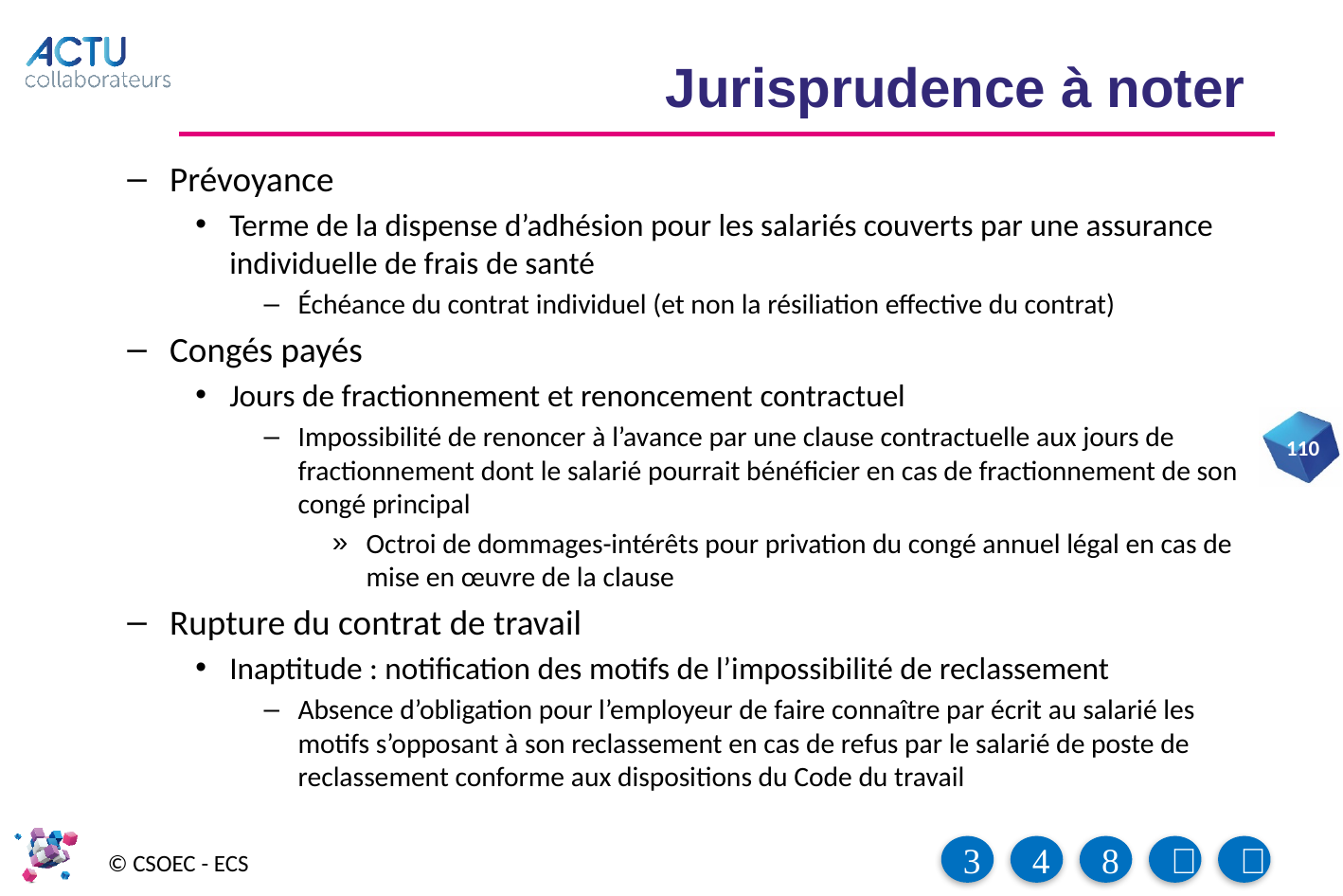

# Jurisprudence à noter
Prévoyance
Terme de la dispense d’adhésion pour les salariés couverts par une assurance individuelle de frais de santé
Échéance du contrat individuel (et non la résiliation effective du contrat)
Congés payés
Jours de fractionnement et renoncement contractuel
Impossibilité de renoncer à l’avance par une clause contractuelle aux jours de fractionnement dont le salarié pourrait bénéficier en cas de fractionnement de son congé principal
Octroi de dommages-intérêts pour privation du congé annuel légal en cas de mise en œuvre de la clause
Rupture du contrat de travail
Inaptitude : notification des motifs de l’impossibilité de reclassement
Absence d’obligation pour l’employeur de faire connaître par écrit au salarié les motifs s’opposant à son reclassement en cas de refus par le salarié de poste de reclassement conforme aux dispositions du Code du travail
110